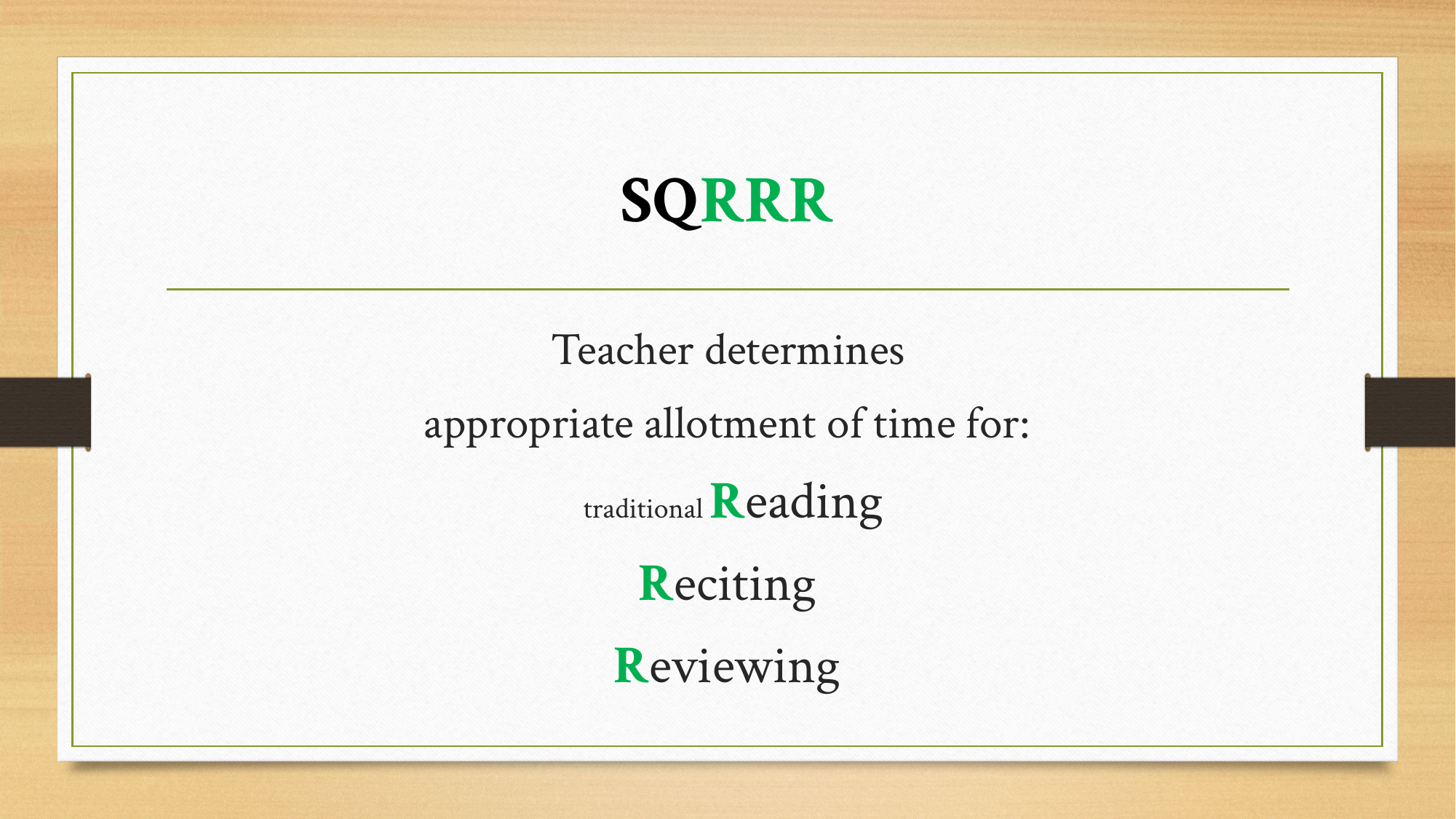

# SQRRR
 Teacher determines
appropriate allotment of time for:
 traditional Reading
Reciting
Reviewing